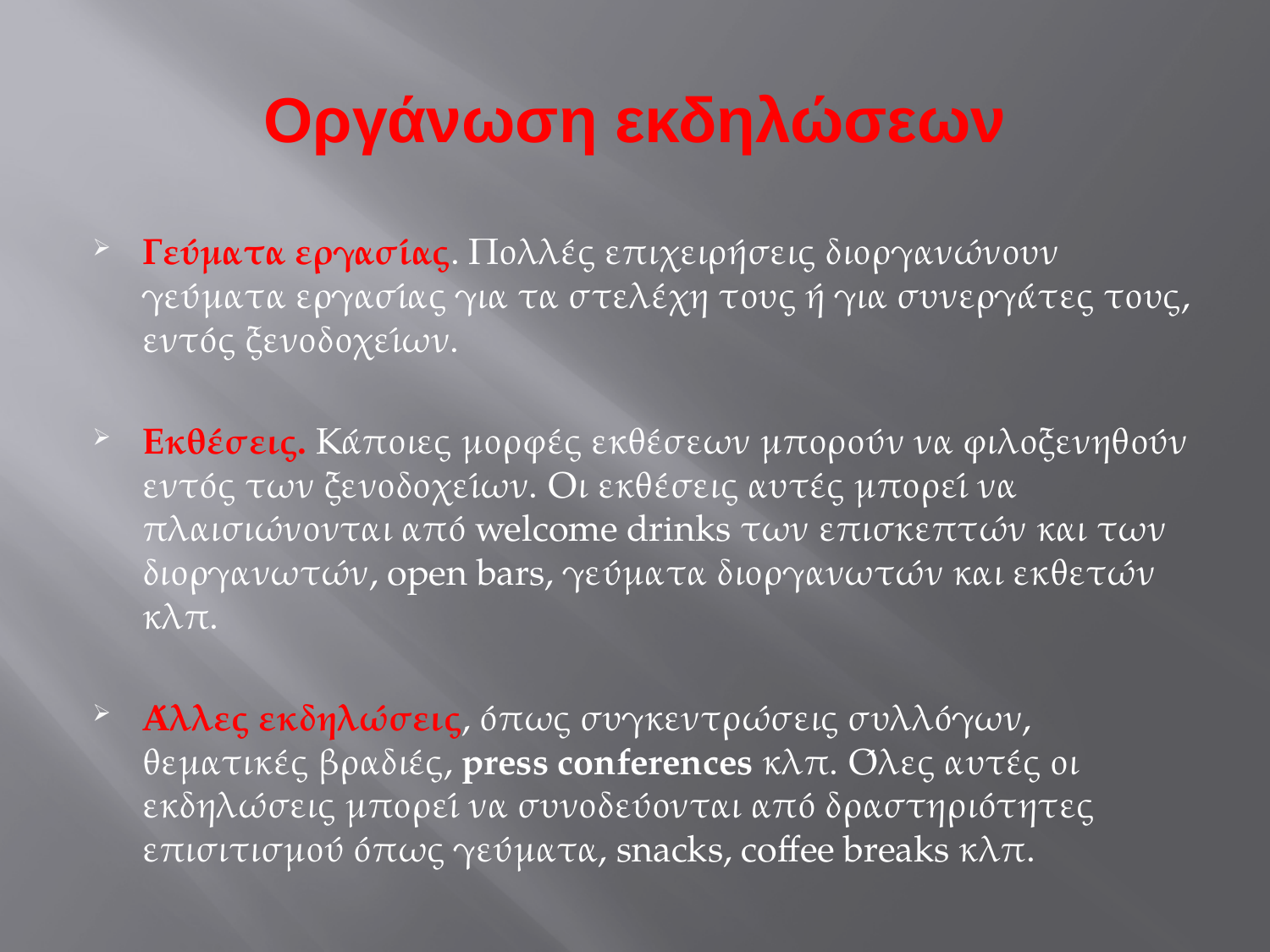

# Οργάνωση εκδηλώσεων
Γεύματα εργασίας. Πολλές επιχειρήσεις διοργανώνουν γεύματα εργασίας για τα στελέχη τους ή για συνεργάτες τους, εντός ξενοδοχείων.

Εκθέσεις. Κάποιες μορφές εκθέσεων μπορούν να φιλοξενηθούν εντός των ξενοδοχείων. Οι εκθέσεις αυτές μπορεί να πλαισιώνονται από welcome drinks των επισκεπτών και των διοργανωτών, open bars, γεύματα διοργανωτών και εκθετών κλπ.

Άλλες εκδηλώσεις, όπως συγκεντρώσεις συλλόγων, θεματικές βραδιές, press conferences κλπ. Όλες αυτές οι εκδηλώσεις μπορεί να συνοδεύονται από δραστηριότητες επισιτισμού όπως γεύματα, snacks, coffee breaks κλπ.